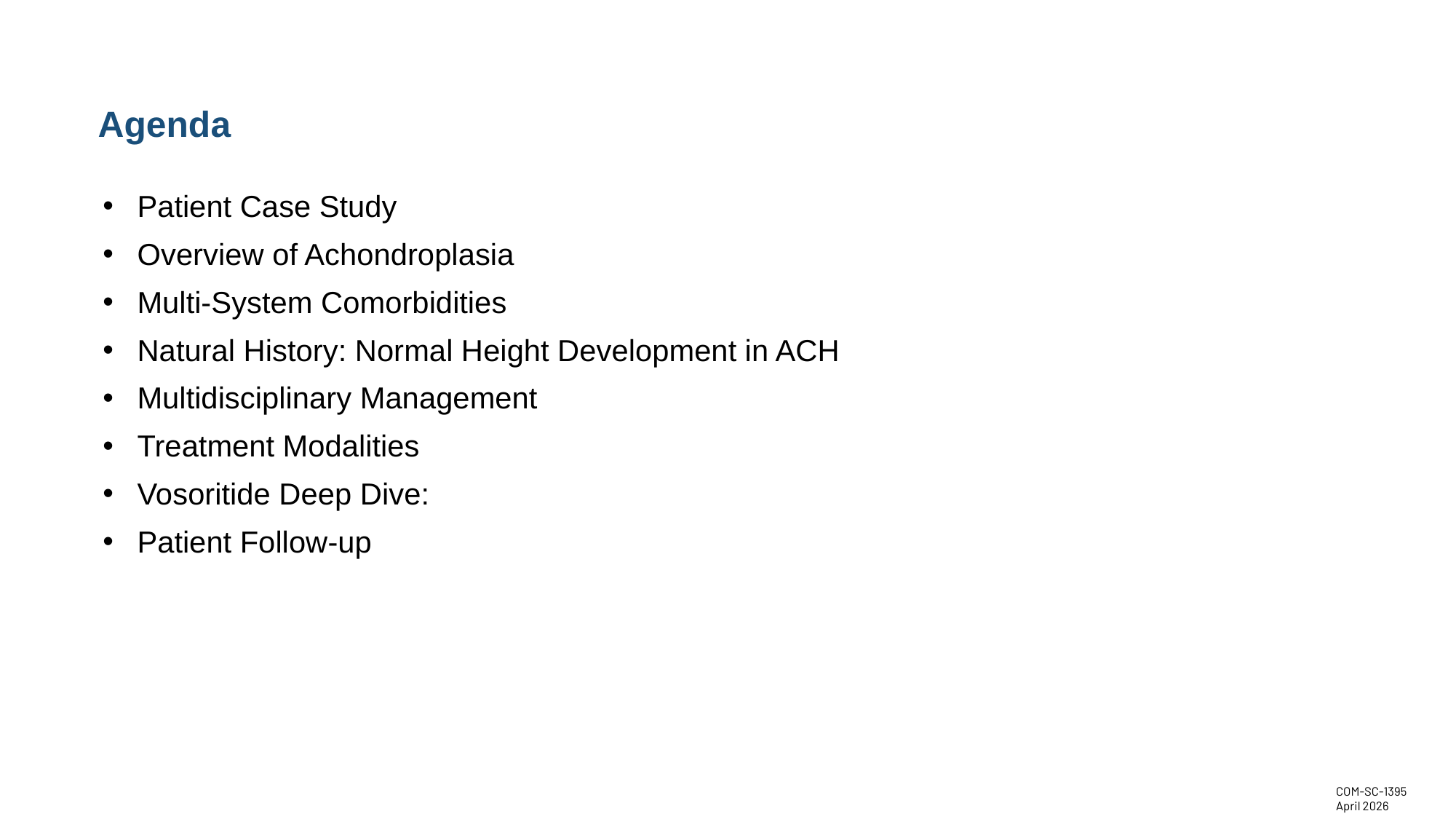

Agenda
Patient Case Study
Overview of Achondroplasia
Multi-System Comorbidities
Natural History: Normal Height Development in ACH
Multidisciplinary Management
Treatment Modalities
Vosoritide Deep Dive:
Patient Follow-up

COM-SC-1395
April 2026